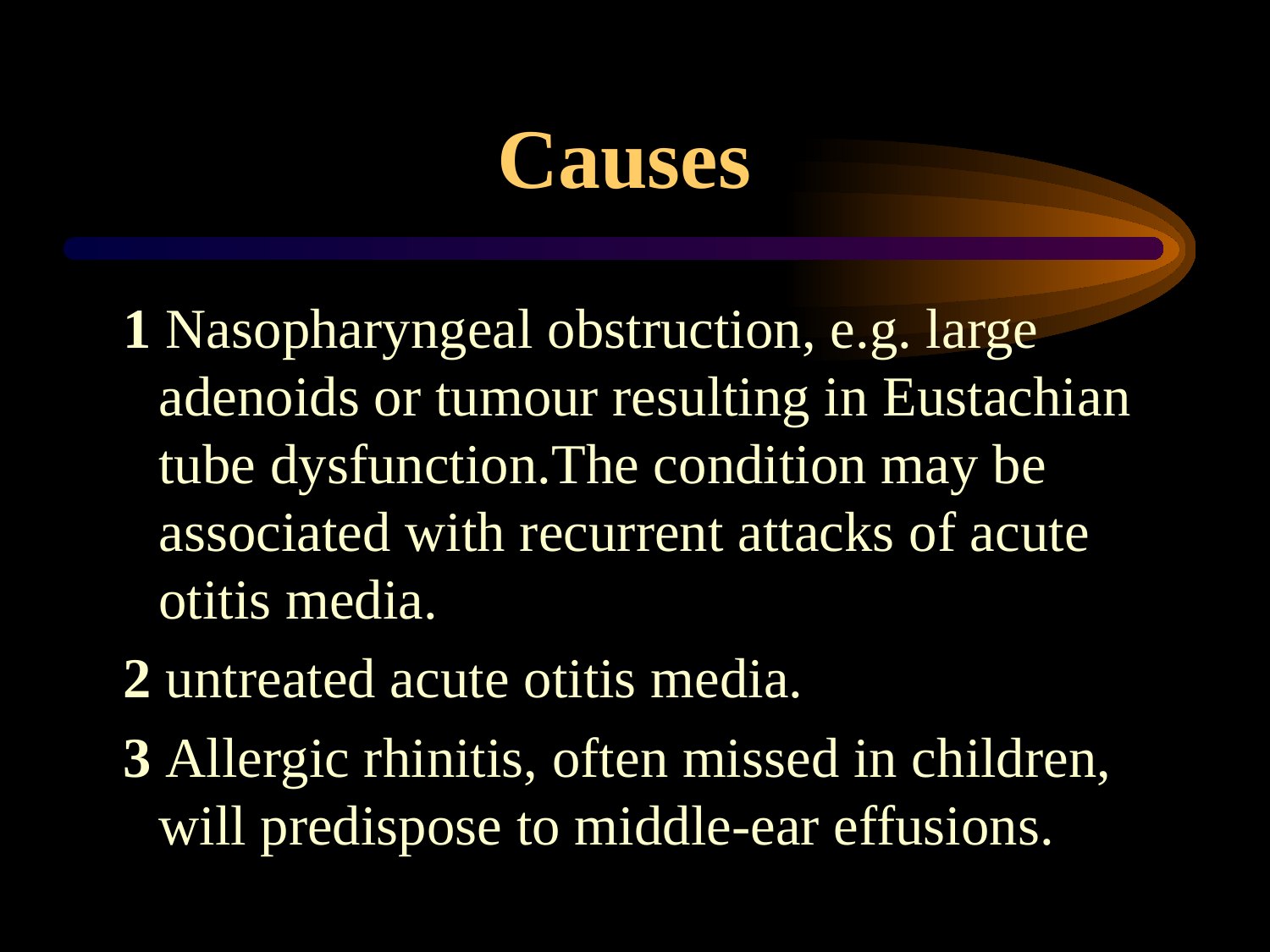

# Causes
1 Nasopharyngeal obstruction, e.g. large adenoids or tumour resulting in Eustachian tube dysfunction.The condition may be associated with recurrent attacks of acute otitis media.
2 untreated acute otitis media.
3 Allergic rhinitis, often missed in children, will predispose to middle-ear effusions.